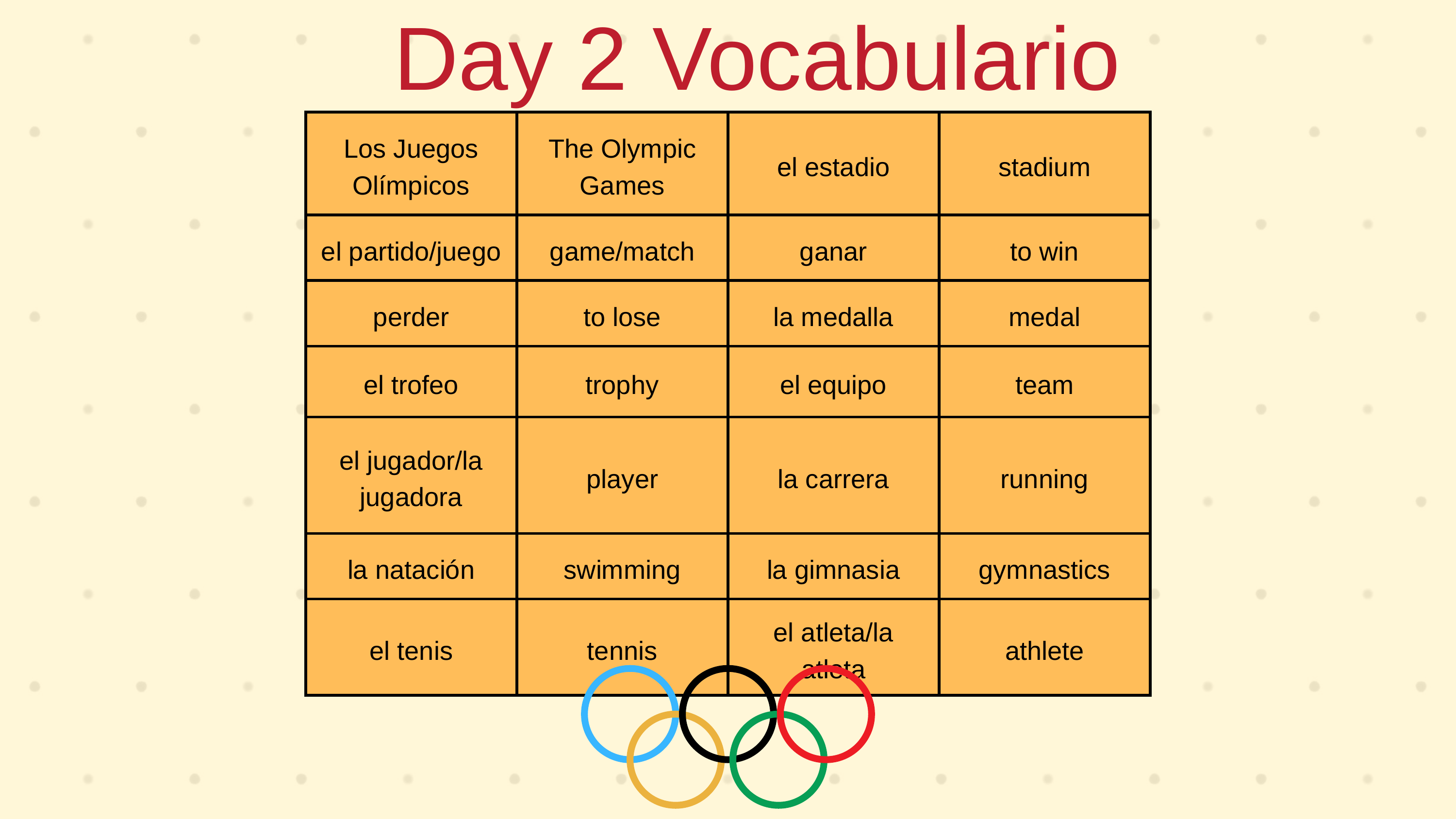

Day 2 Vocabulario
| Los Juegos Olímpicos | The Olympic Games | el estadio | stadium |
| --- | --- | --- | --- |
| el partido/juego | game/match | ganar | to win |
| perder | to lose | la medalla | medal |
| el trofeo | trophy | el equipo | team |
| el jugador/la jugadora | player | la carrera | running |
| la natación | swimming | la gimnasia | gymnastics |
| el tenis | tennis | el atleta/la atleta | athlete |